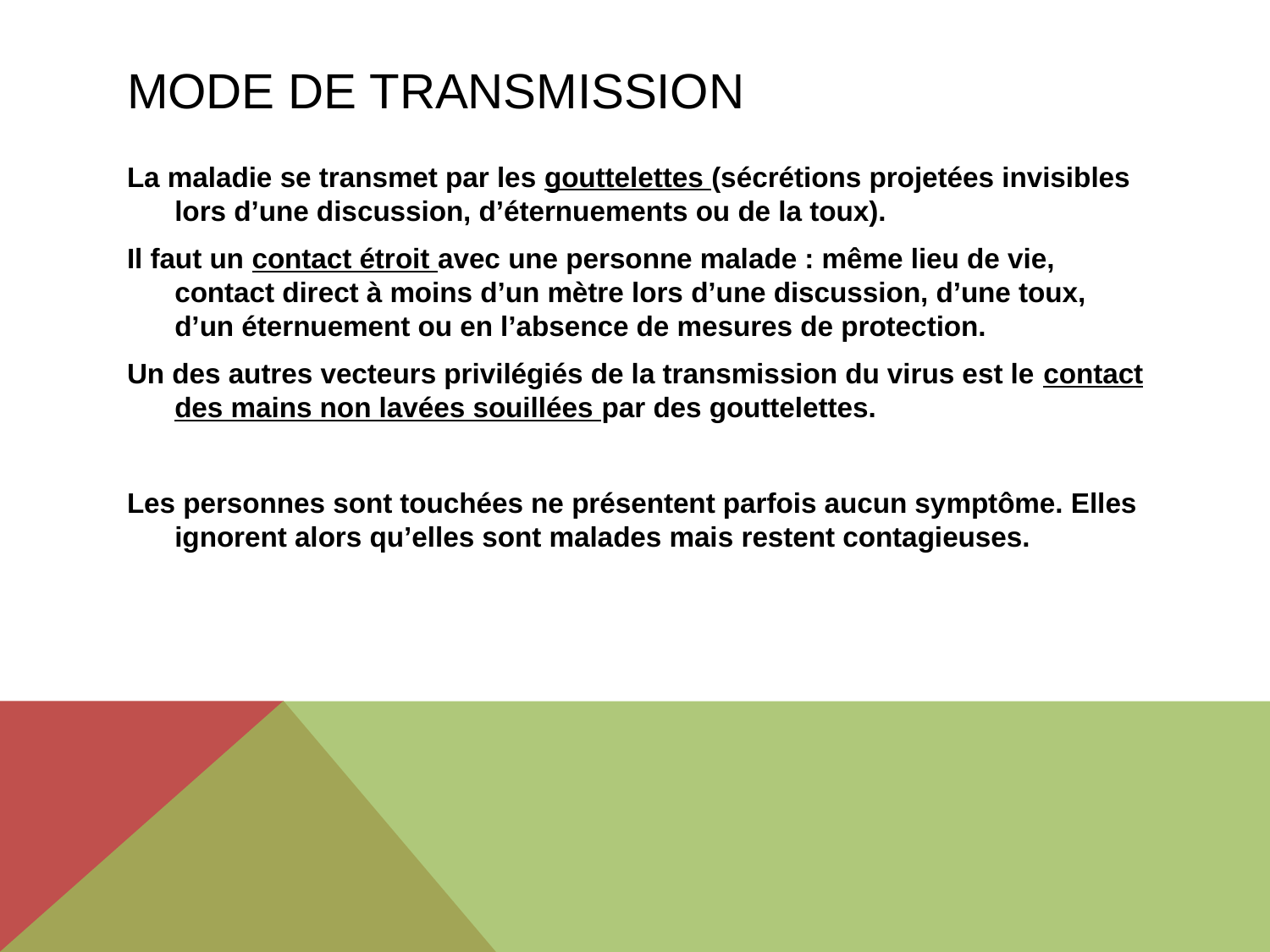

# Mode de transmission
La maladie se transmet par les gouttelettes (sécrétions projetées invisibles lors d’une discussion, d’éternuements ou de la toux).
Il faut un contact étroit avec une personne malade : même lieu de vie, contact direct à moins d’un mètre lors d’une discussion, d’une toux, d’un éternuement ou en l’absence de mesures de protection.
Un des autres vecteurs privilégiés de la transmission du virus est le contact des mains non lavées souillées par des gouttelettes.

Les personnes sont touchées ne présentent parfois aucun symptôme. Elles ignorent alors qu’elles sont malades mais restent contagieuses.